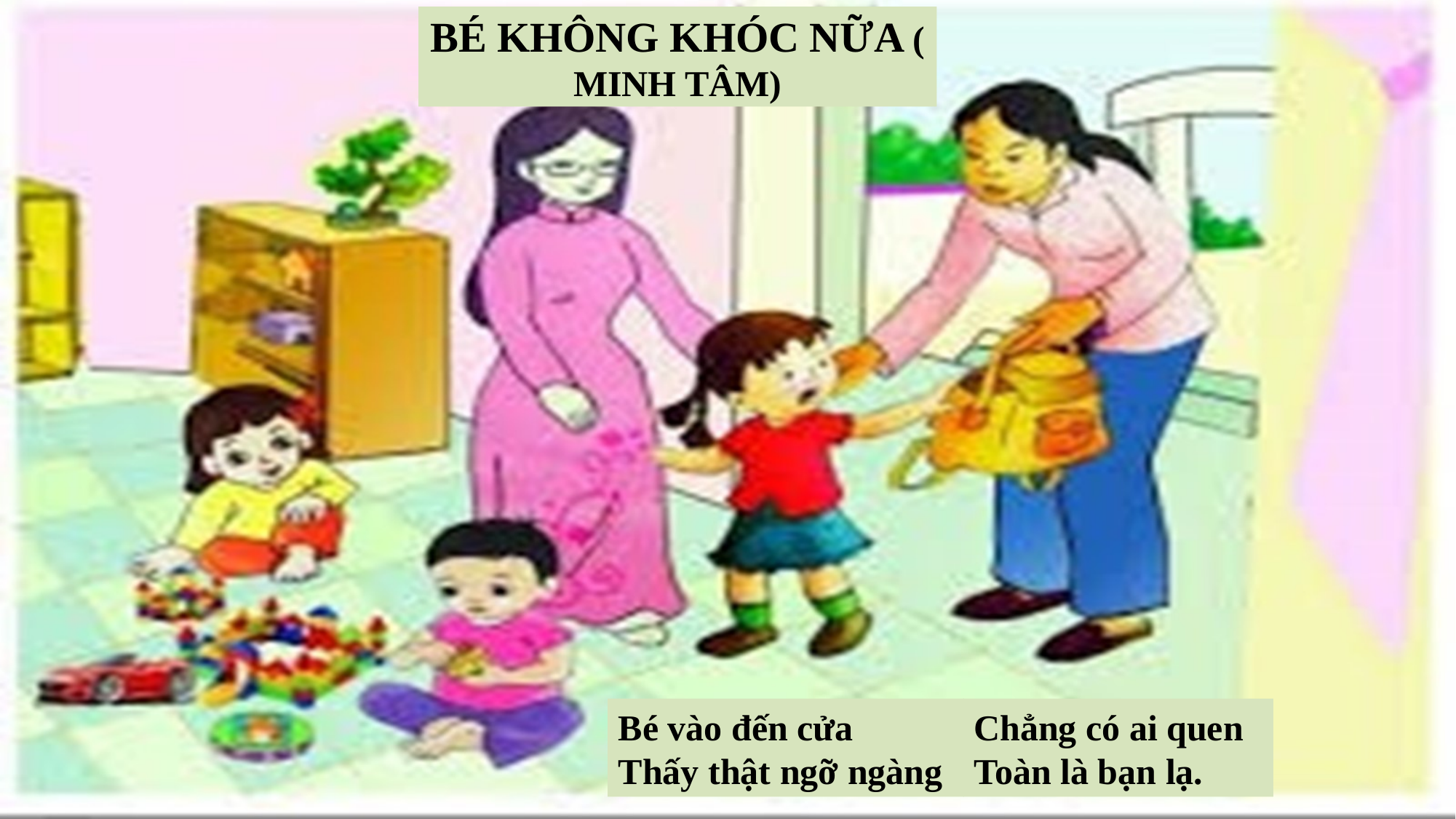

BÉ KHÔNG KHÓC NỮA ( MINH TÂM)
Bé vào đến cửa
Thấy thật ngỡ ngàng
Chẳng có ai quen
Toàn là bạn lạ.